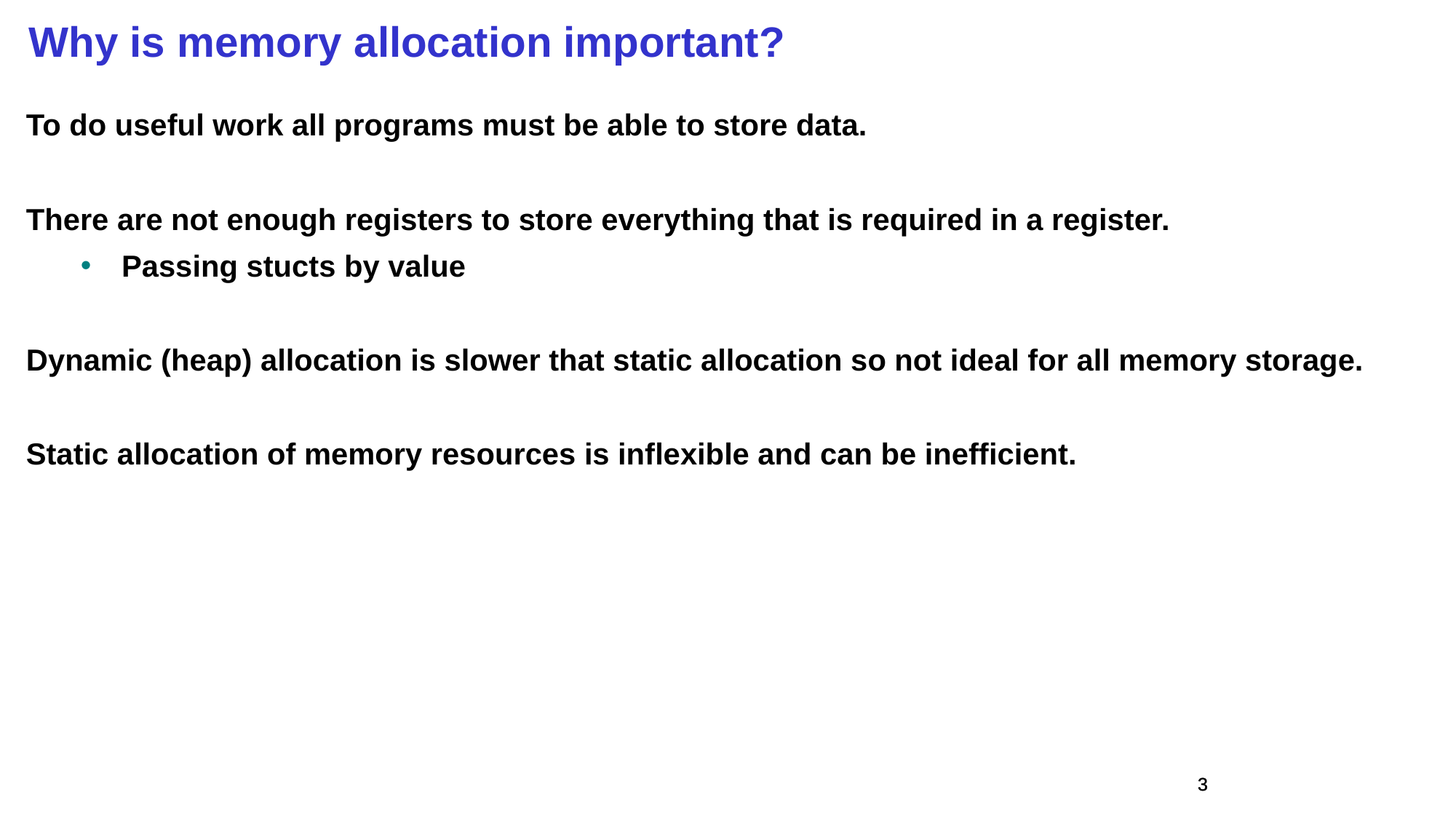

Why is memory allocation important?
To do useful work all programs must be able to store data.

There are not enough registers to store everything that is required in a register.
Passing stucts by value

Dynamic (heap) allocation is slower that static allocation so not ideal for all memory storage.

Static allocation of memory resources is inflexible and can be inefficient.
3
3